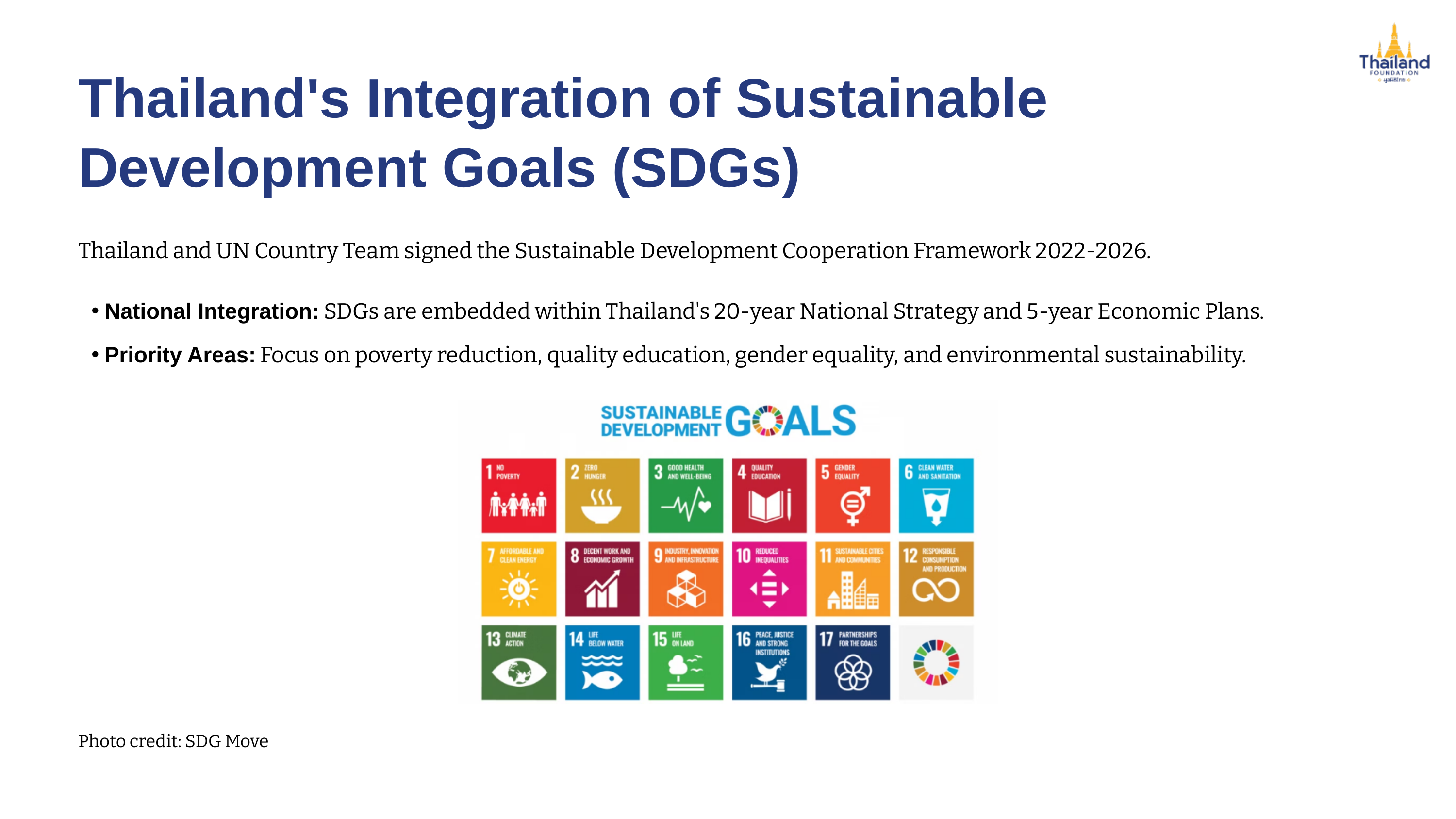

Thailand's Integration of Sustainable Development Goals (SDGs)
Thailand and UN Country Team signed the Sustainable Development Cooperation Framework 2022-2026.
National Integration: SDGs are embedded within Thailand's 20-year National Strategy and 5-year Economic Plans.
Priority Areas: Focus on poverty reduction, quality education, gender equality, and environmental sustainability.

Photo credit: SDG Move